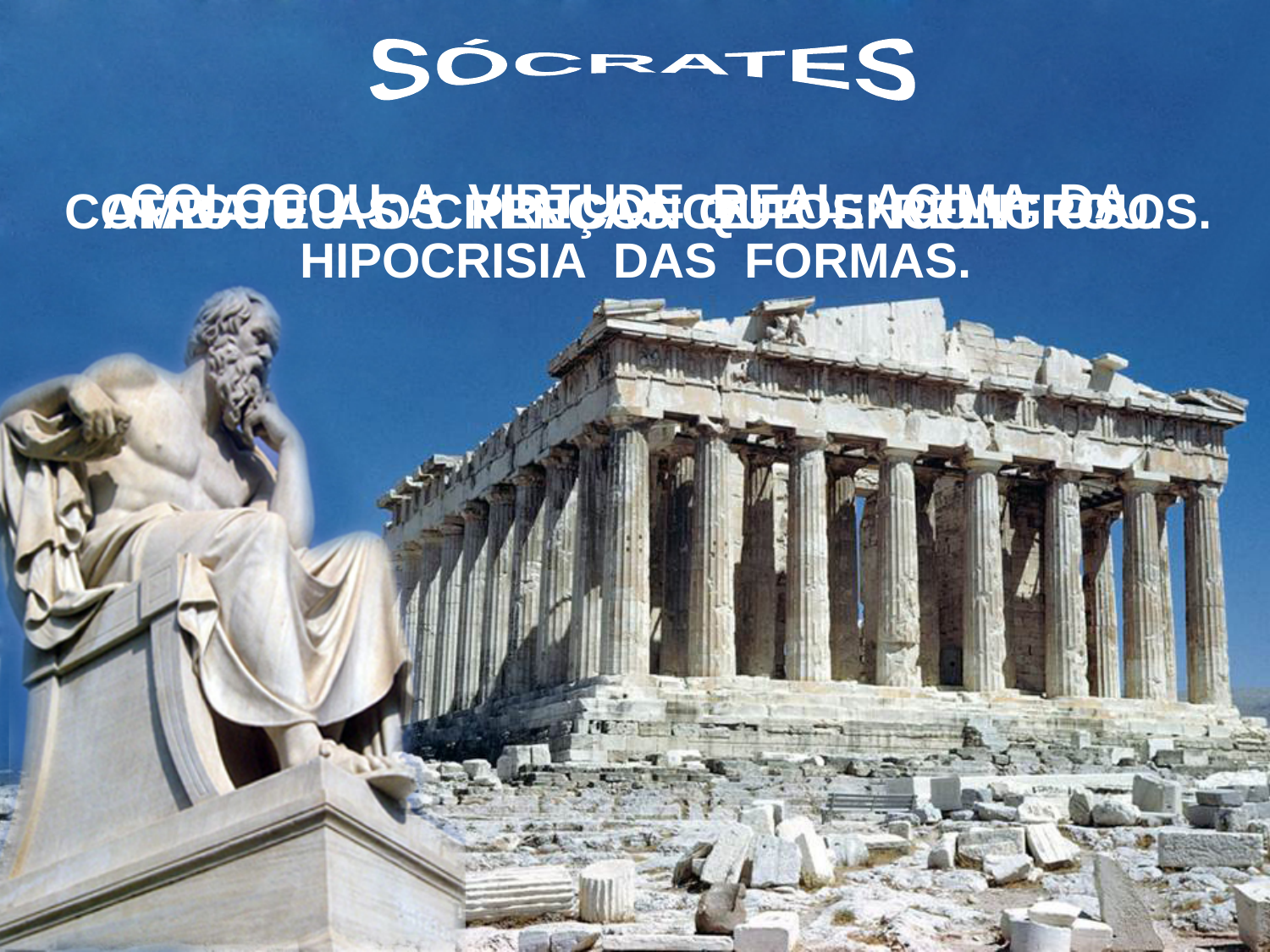

SÓCRATES
COLOCOU  A  VIRTUDE  REAL  ACIMA  DA  HIPOCRISIA  DAS  FORMAS.
ATACOU  AS  CRENÇAS  QUE  ENCONTROU.
COMBATEU  OS  PRECONCEITOS  RELIGIOSOS.